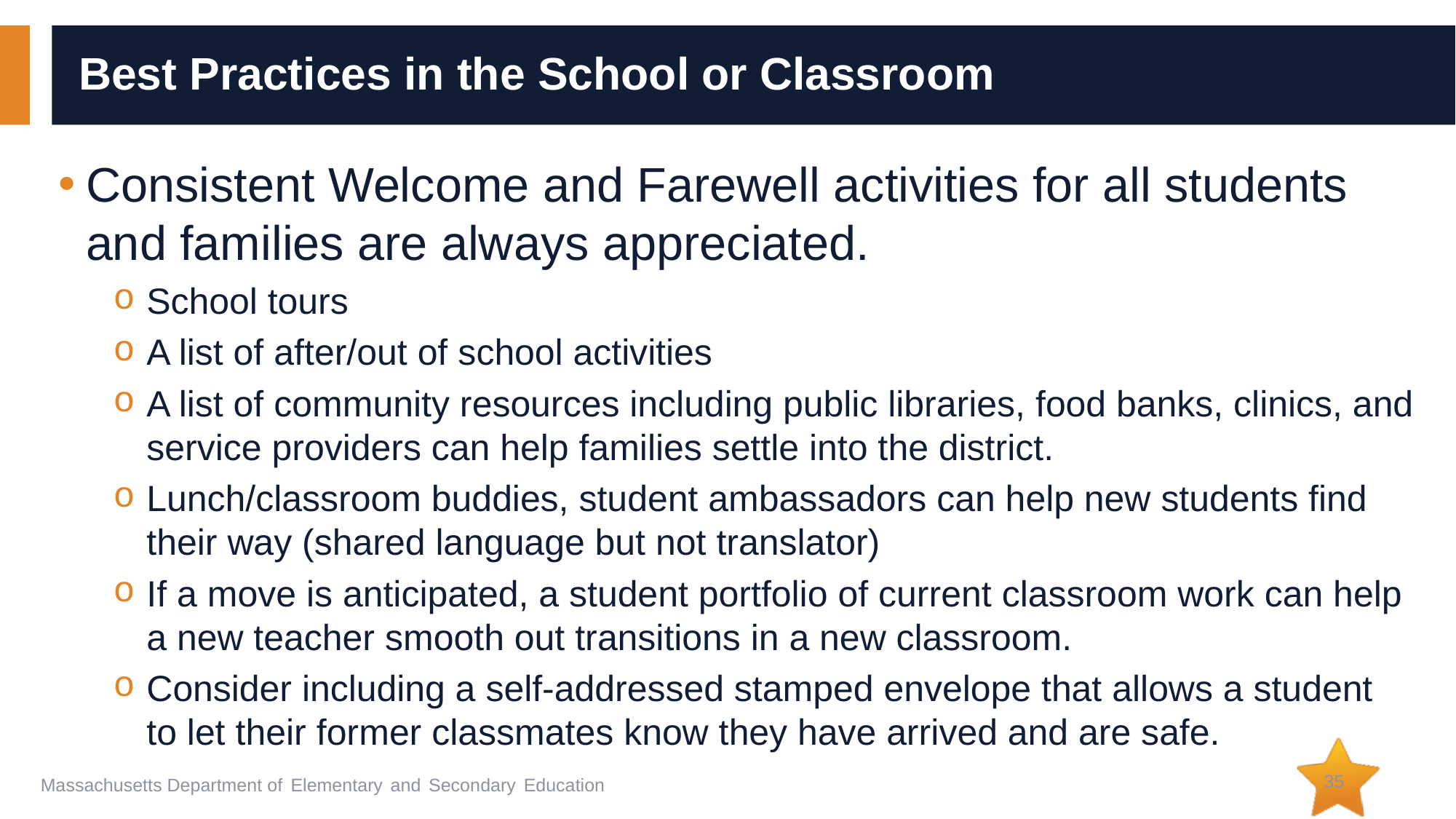

# Best Practices in the School or Classroom
Consistent Welcome and Farewell activities for all students and families are always appreciated.
School tours
A list of after/out of school activities
A list of community resources including public libraries, food banks, clinics, and service providers can help families settle into the district.
Lunch/classroom buddies, student ambassadors can help new students find their way (shared language but not translator)
If a move is anticipated, a student portfolio of current classroom work can help a new teacher smooth out transitions in a new classroom.
Consider including a self-addressed stamped envelope that allows a student to let their former classmates know they have arrived and are safe.

35